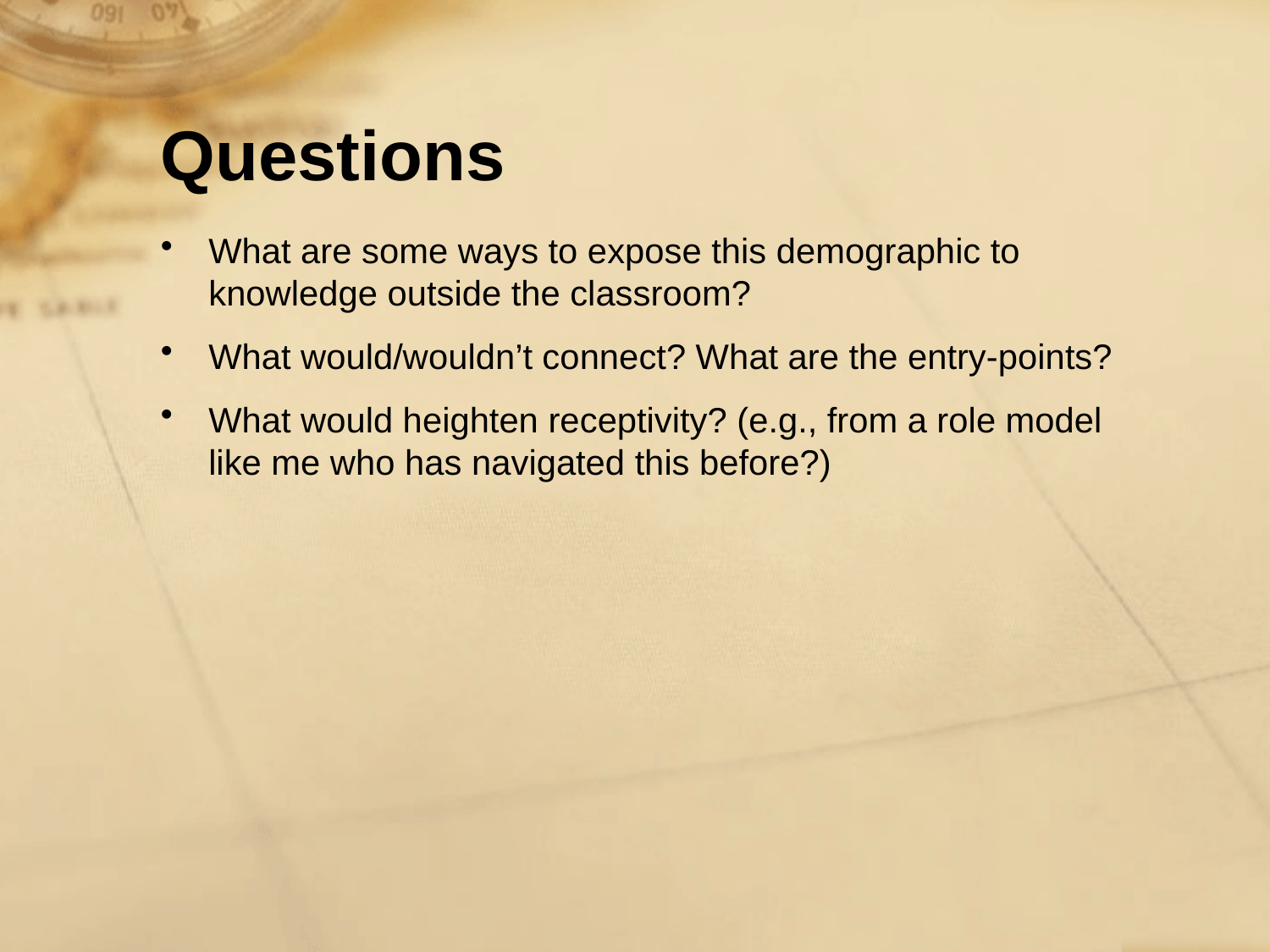

# Questions
What are some ways to expose this demographic to knowledge outside the classroom?
What would/wouldn’t connect? What are the entry-points?
What would heighten receptivity? (e.g., from a role model like me who has navigated this before?)